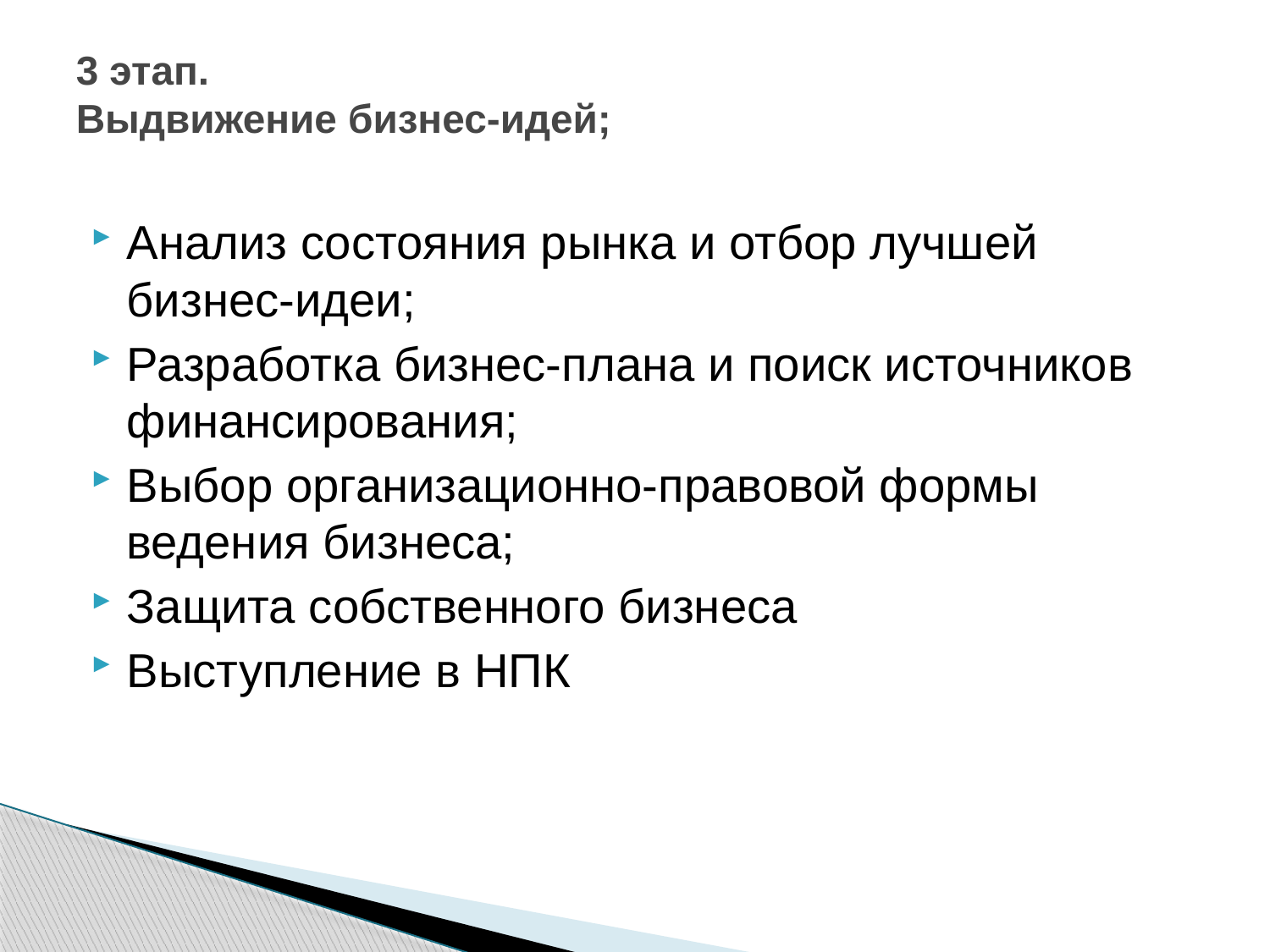

# 3 этап. Выдвижение бизнес-идей;
Анализ состояния рынка и отбор лучшей бизнес-идеи;
Разработка бизнес-плана и поиск источников финансирования;
Выбор организационно-правовой формы ведения бизнеса;
Защита собственного бизнеса
Выступление в НПК